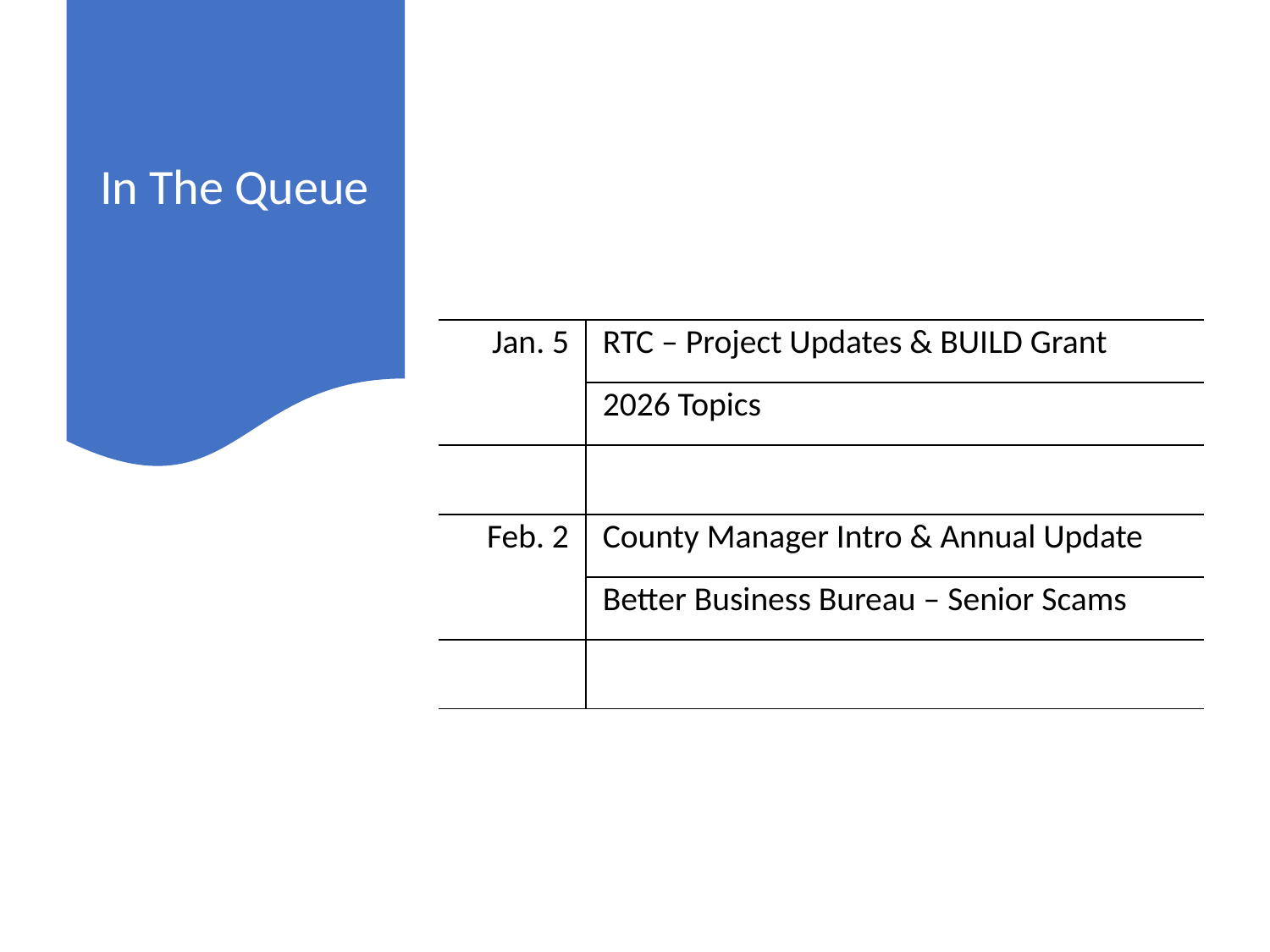

# In The Queue
|  |  |
| --- | --- |
| Jan. 5 | RTC – Project Updates & BUILD Grant |
|  | 2026 Topics |
|  |  |
| Feb. 2 | County Manager Intro & Annual Update |
|  | Better Business Bureau – Senior Scams |
|  |  |